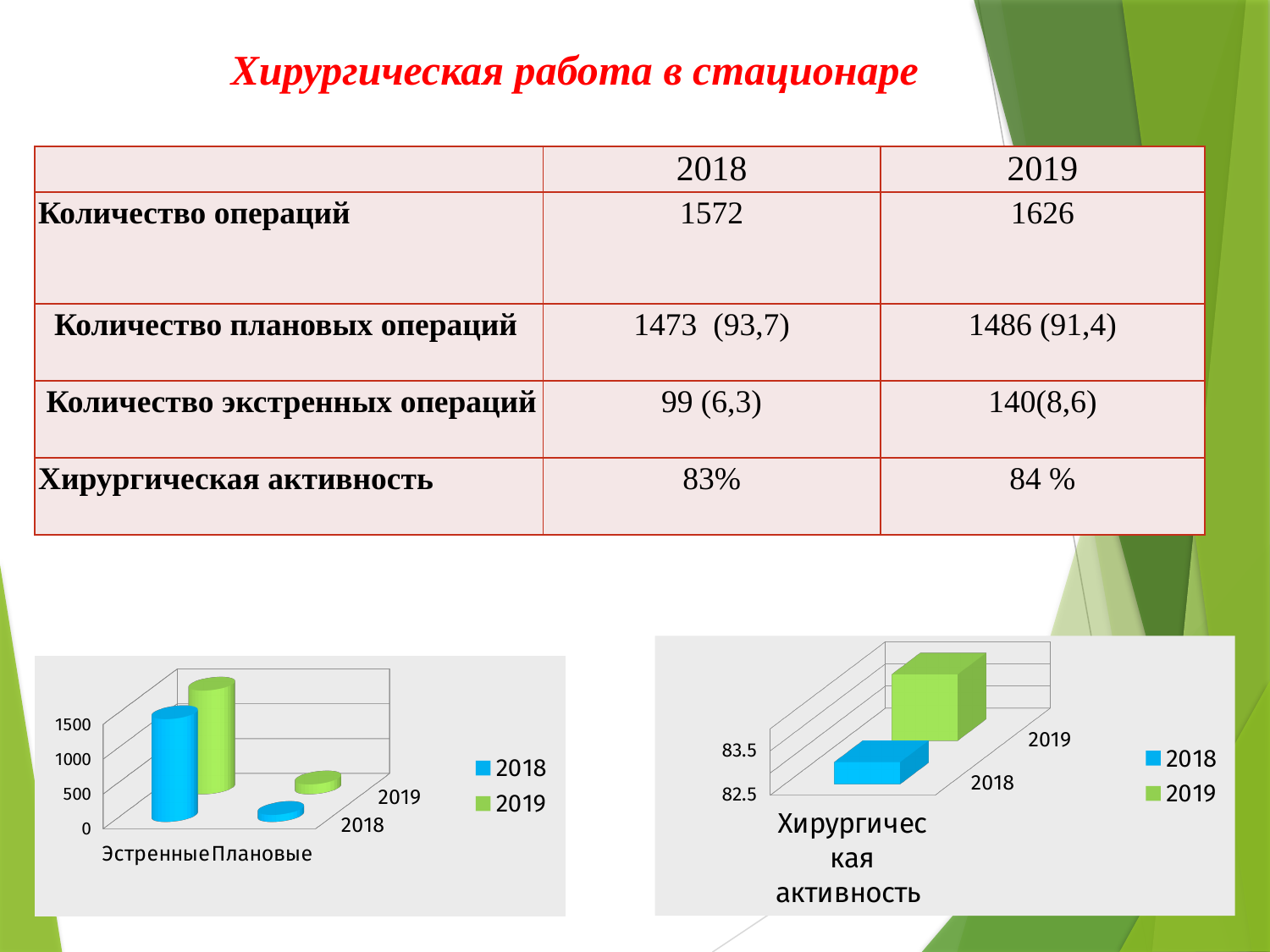

# Хирургическая работа в стационаре
|  | 2018 | 2019 |
| --- | --- | --- |
| Количество операций | 1572 | 1626 |
| Количество плановых операций | 1473 (93,7) | 1486 (91,4) |
| Количество экстренных операций | 99 (6,3) | 140(8,6) |
| Хирургическая активность | 83% | 84 % |

[unsupported chart]

[unsupported chart]